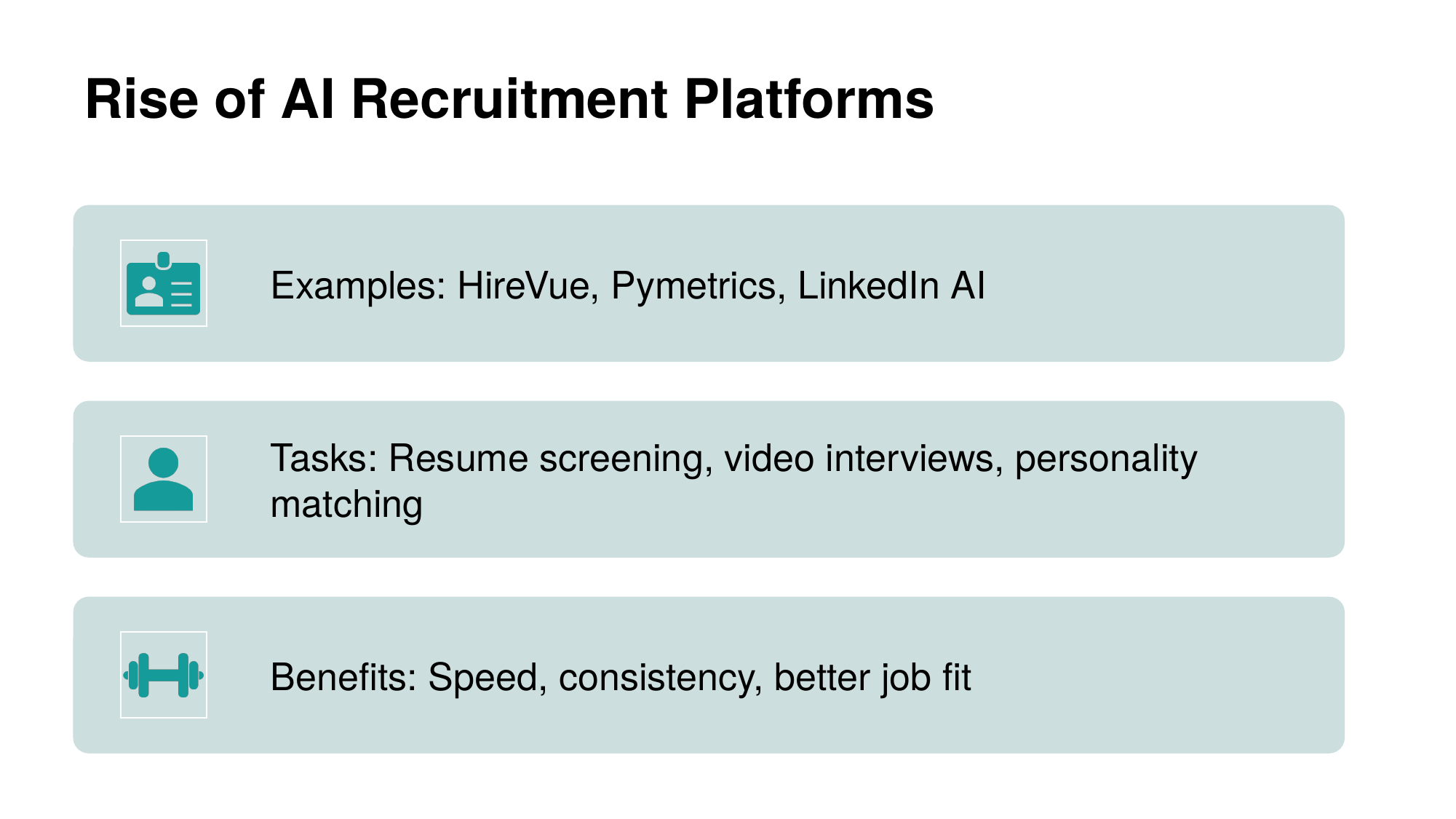

# Rise of AI Recruitment Platforms
Examples: HireVue, Pymetrics, LinkedIn AI
Tasks: Resume screening, video interviews, personality matching
Benefits: Speed, consistency, better job fit